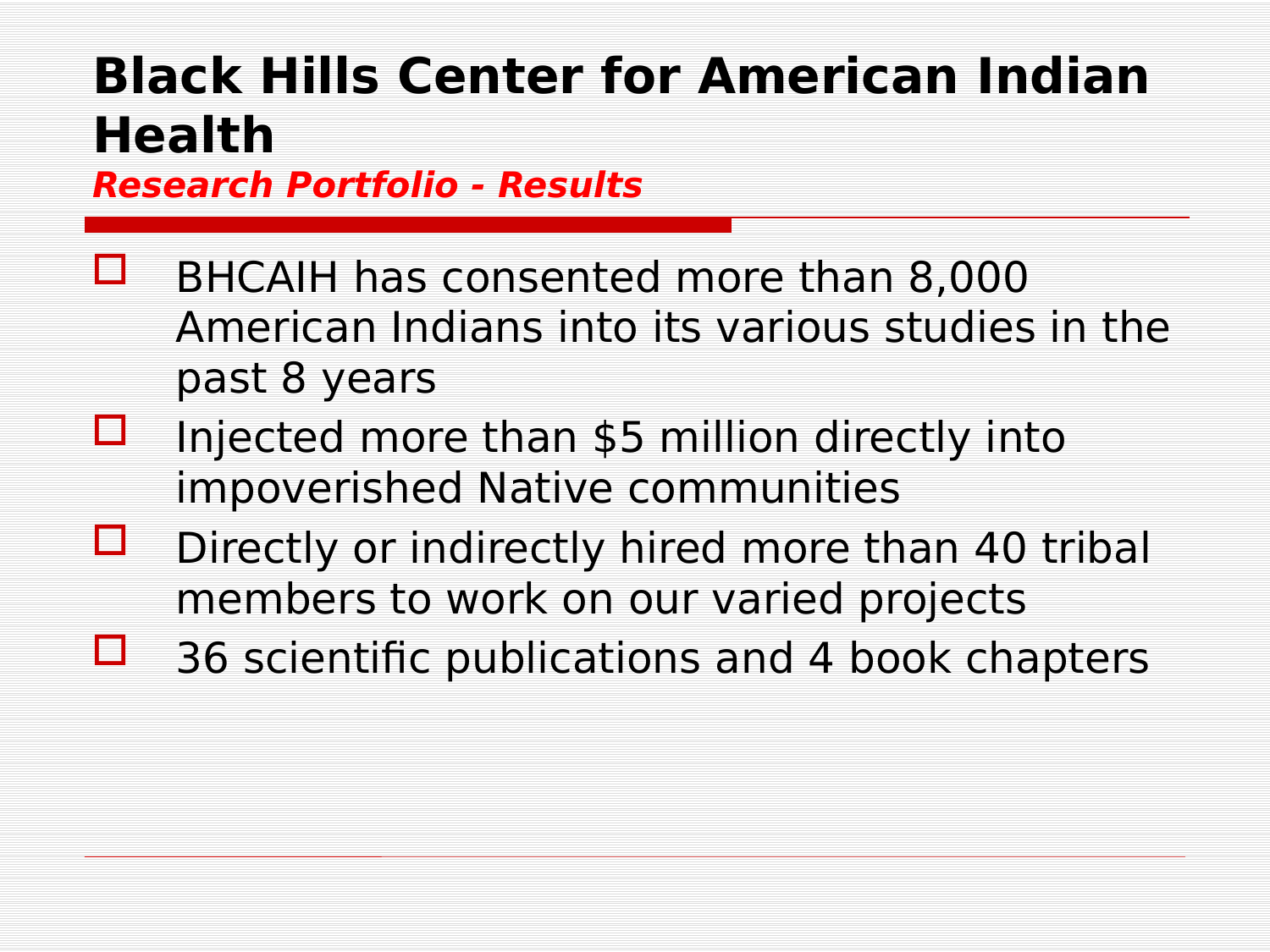

# Black Hills Center for American Indian Health Research Portfolio - Results
BHCAIH has consented more than 8,000 American Indians into its various studies in the past 8 years
Injected more than $5 million directly into impoverished Native communities
Directly or indirectly hired more than 40 tribal members to work on our varied projects
36 scientific publications and 4 book chapters